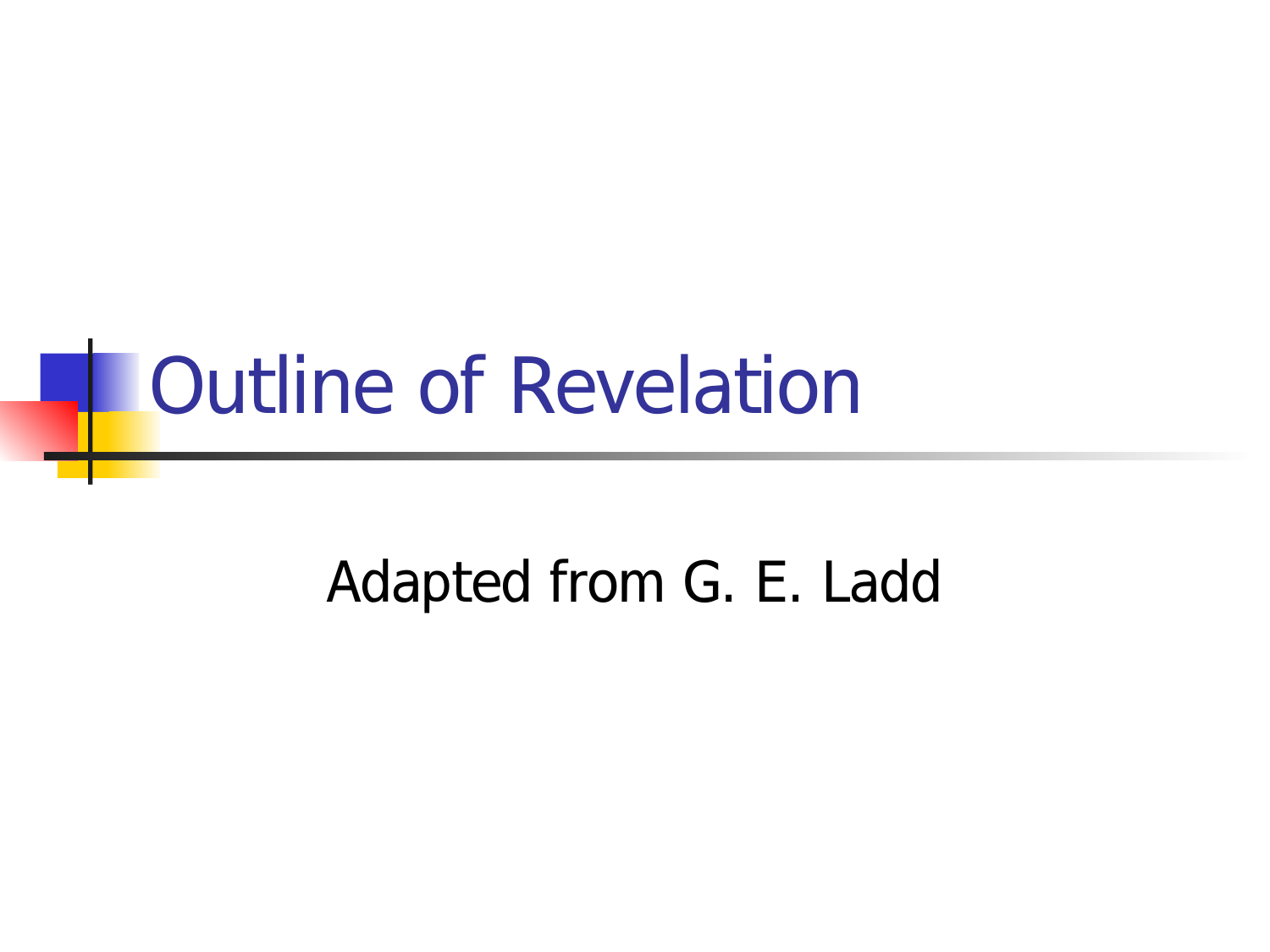

# Outline of Revelation
Adapted from G. E. Ladd